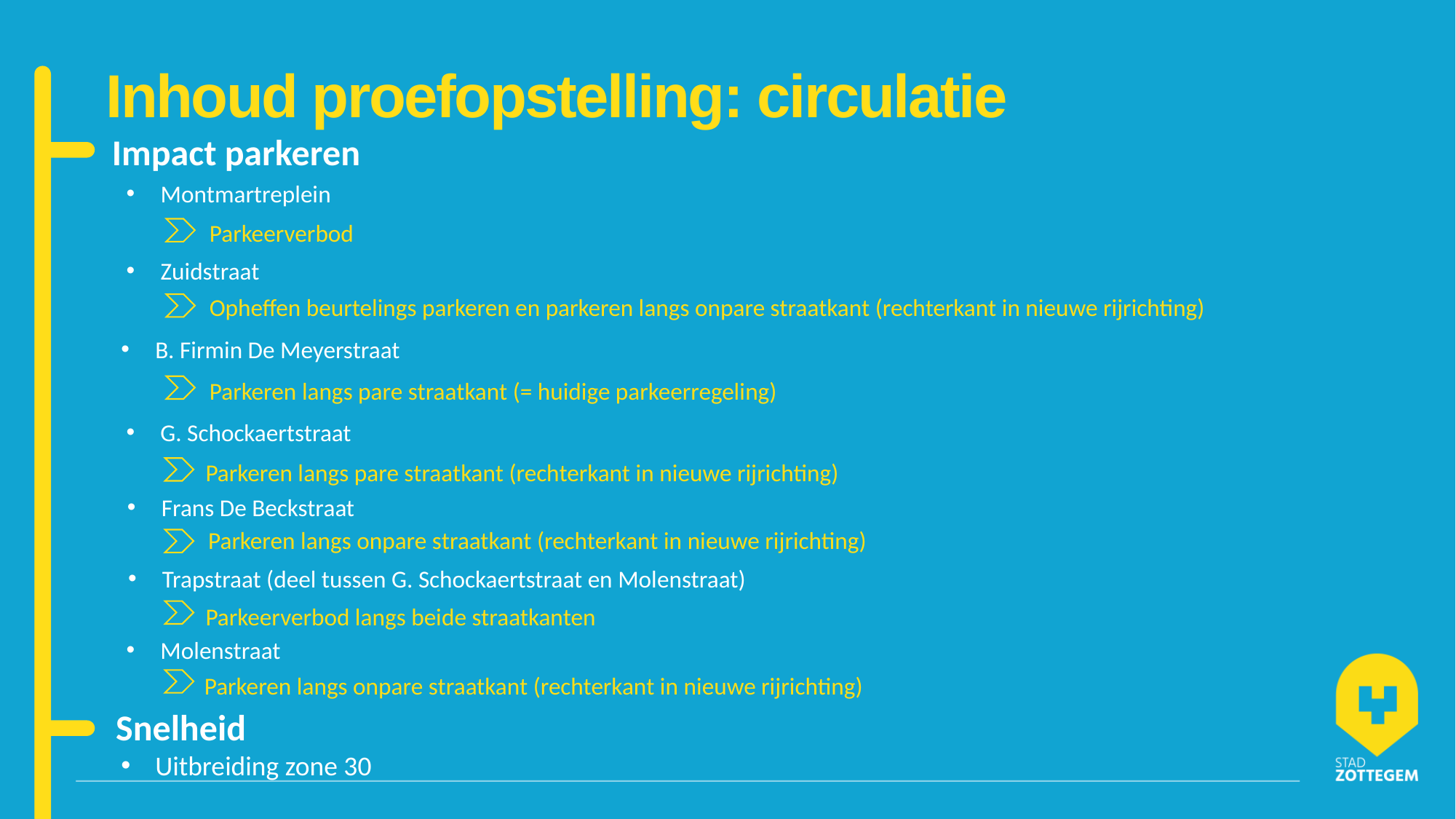

# Inhoud proefopstelling: circulatie

Impact parkeren
Montmartreplein
Parkeerverbod

Zuidstraat
Opheffen beurtelings parkeren en parkeren langs onpare straatkant (rechterkant in nieuwe rijrichting)

B. Firmin De Meyerstraat
Parkeren langs pare straatkant (= huidige parkeerregeling)

G. Schockaertstraat
Parkeren langs pare straatkant (rechterkant in nieuwe rijrichting)

Frans De Beckstraat
Parkeren langs onpare straatkant (rechterkant in nieuwe rijrichting)

Trapstraat (deel tussen G. Schockaertstraat en Molenstraat)
Parkeerverbod langs beide straatkanten

Molenstraat
Parkeren langs onpare straatkant (rechterkant in nieuwe rijrichting)

Snelheid

Uitbreiding zone 30